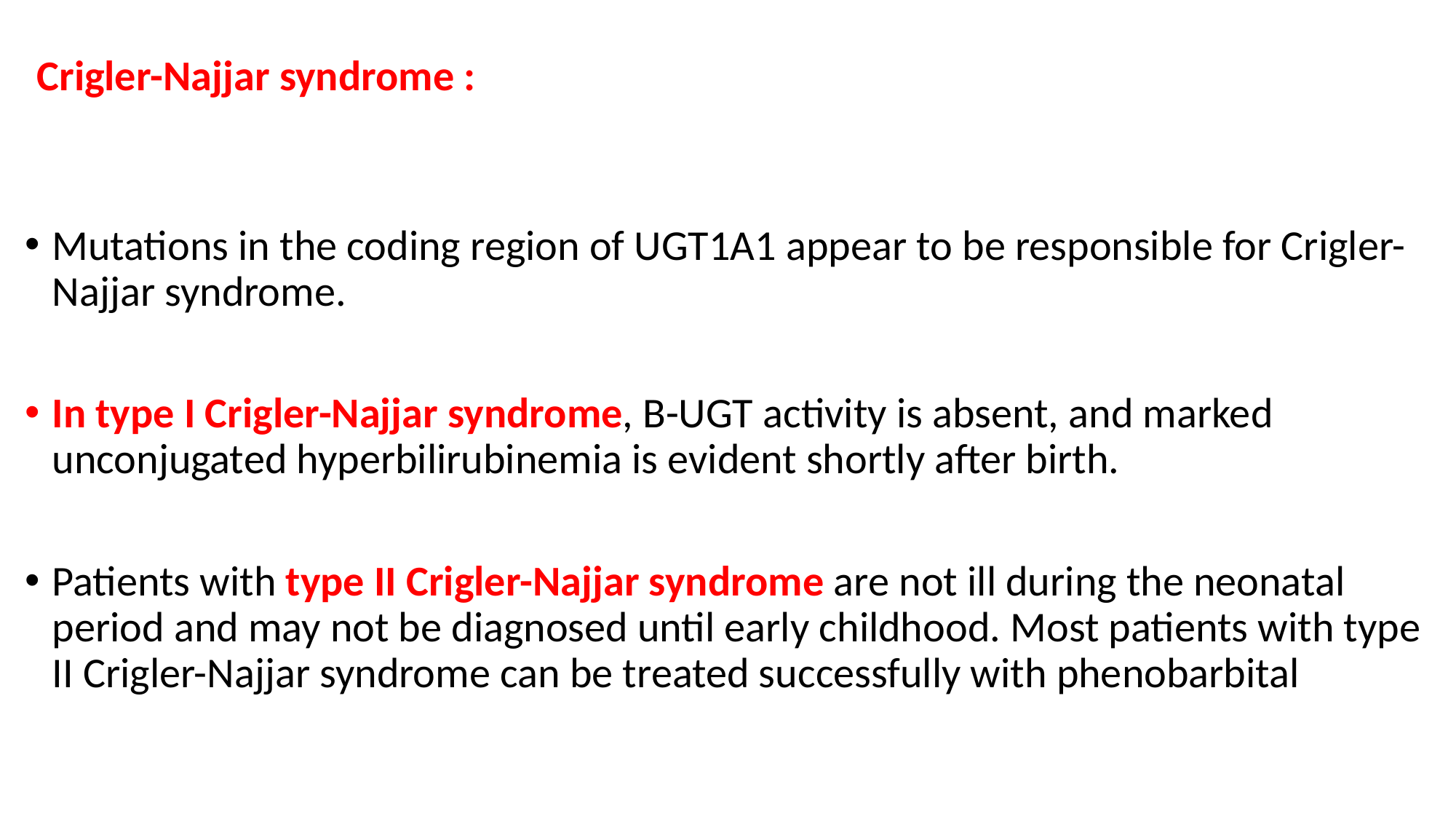

# Crigler-Najjar syndrome :
Mutations in the coding region of UGT1A1 appear to be responsible for Crigler-Najjar syndrome.

In type I Crigler-Najjar syndrome, B-UGT activity is absent, and marked unconjugated hyperbilirubinemia is evident shortly after birth.

Patients with type II Crigler-Najjar syndrome are not ill during the neonatal period and may not be diagnosed until early childhood. Most patients with type II Crigler-Najjar syndrome can be treated successfully with phenobarbital